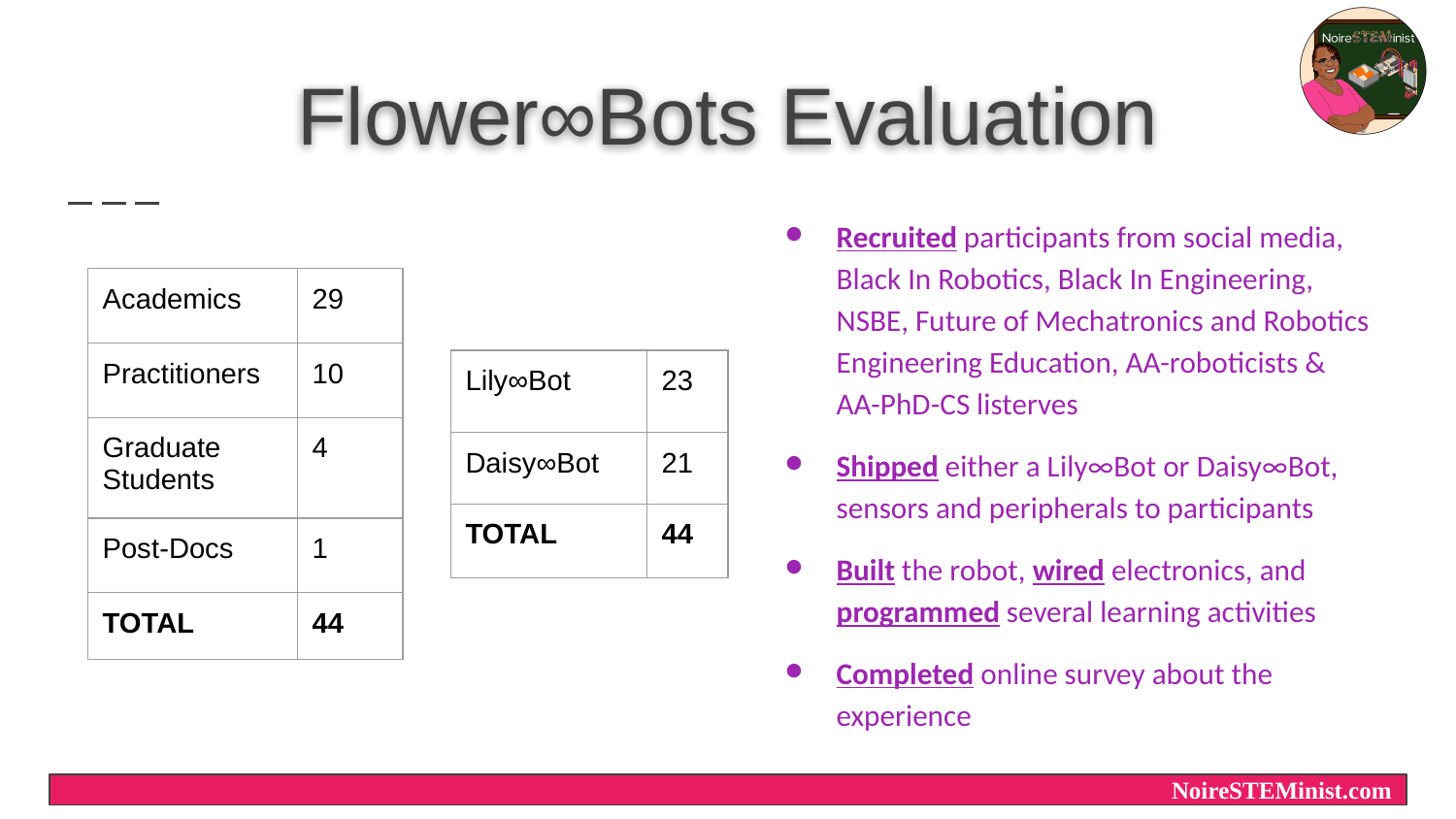

# Flower∞Bots Evaluation
Recruited participants from social media, Black In Robotics, Black In Engineering, NSBE, Future of Mechatronics and Robotics Engineering Education, AA-roboticists & AA-PhD-CS listerves
Shipped either a Lily∞Bot or Daisy∞Bot, sensors and peripherals to participants
Built the robot, wired electronics, and programmed several learning activities
Completed online survey about the experience
| Academics | 29 |
| --- | --- |
| Practitioners | 10 |
| Graduate Students | 4 |
| Post-Docs | 1 |
| TOTAL | 44 |
| Lily∞Bot | 23 |
| --- | --- |
| Daisy∞Bot | 21 |
| TOTAL | 44 |